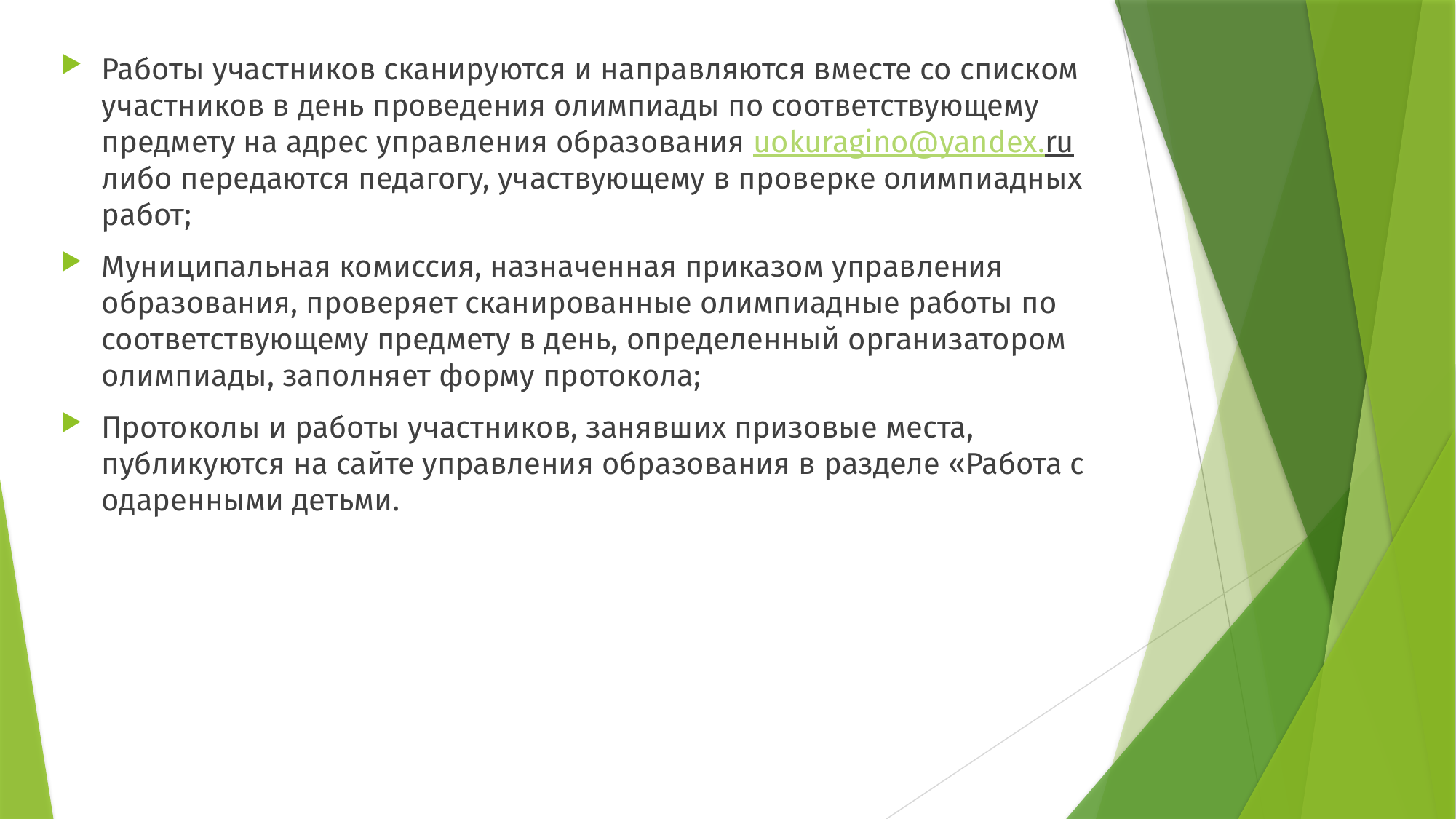

Работы участников сканируются и направляются вместе со списком участников в день проведения олимпиады по соответствующему предмету на адрес управления образования uokuragino@yandex.ru либо передаются педагогу, участвующему в проверке олимпиадных работ;
Муниципальная комиссия, назначенная приказом управления образования, проверяет сканированные олимпиадные работы по соответствующему предмету в день, определенный организатором олимпиады, заполняет форму протокола;
Протоколы и работы участников, занявших призовые места, публикуются на сайте управления образования в разделе «Работа с одаренными детьми.